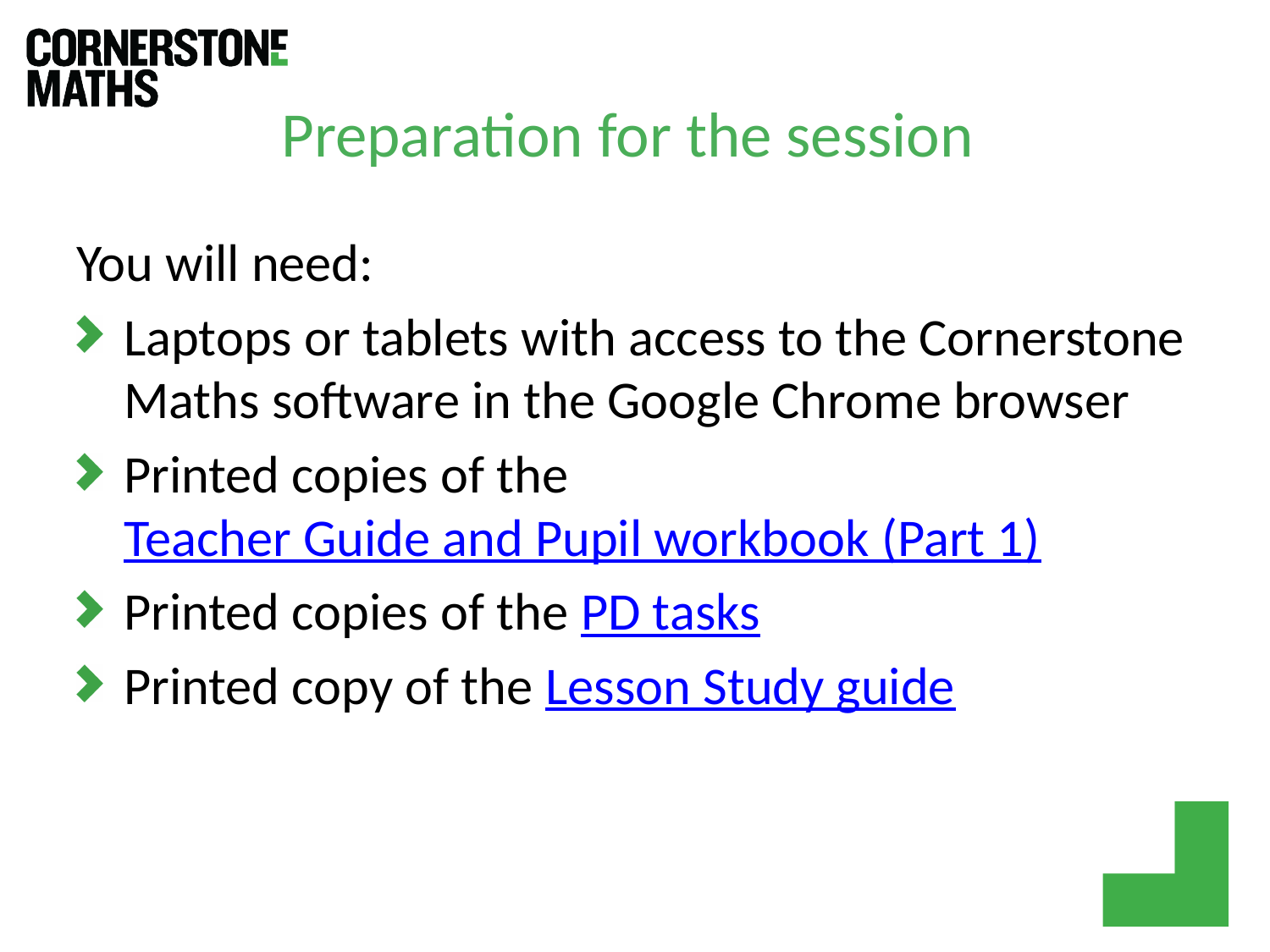

# Preparation for the session
You will need:
Laptops or tablets with access to the Cornerstone Maths software in the Google Chrome browser
Printed copies of the Teacher Guide and Pupil workbook (Part 1)
Printed copies of the PD tasks
Printed copy of the Lesson Study guide